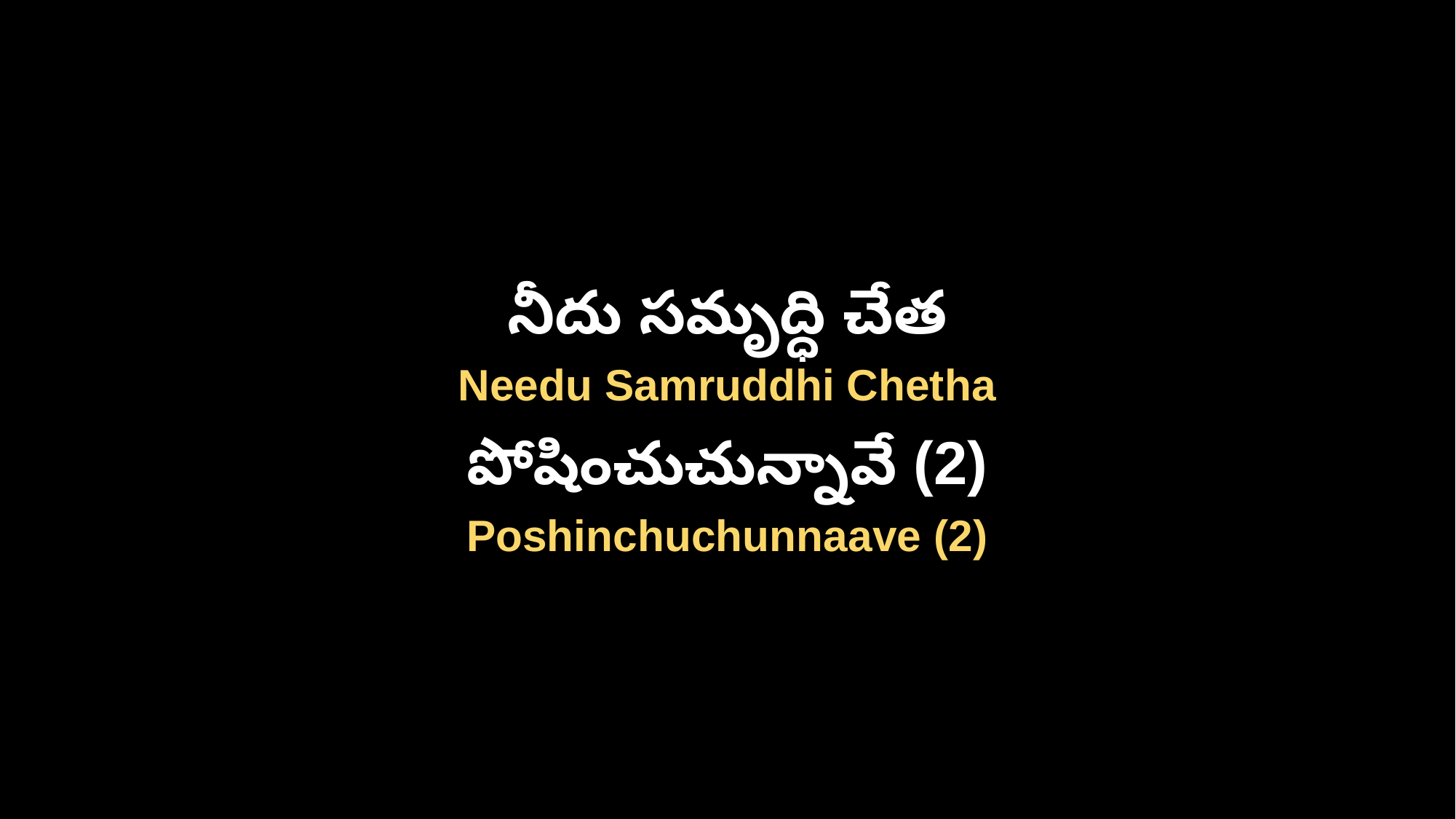

నీదు సమృద్ధి చేత
Needu Samruddhi Chetha
పోషించుచున్నావే (2)
Poshinchuchunnaave (2)